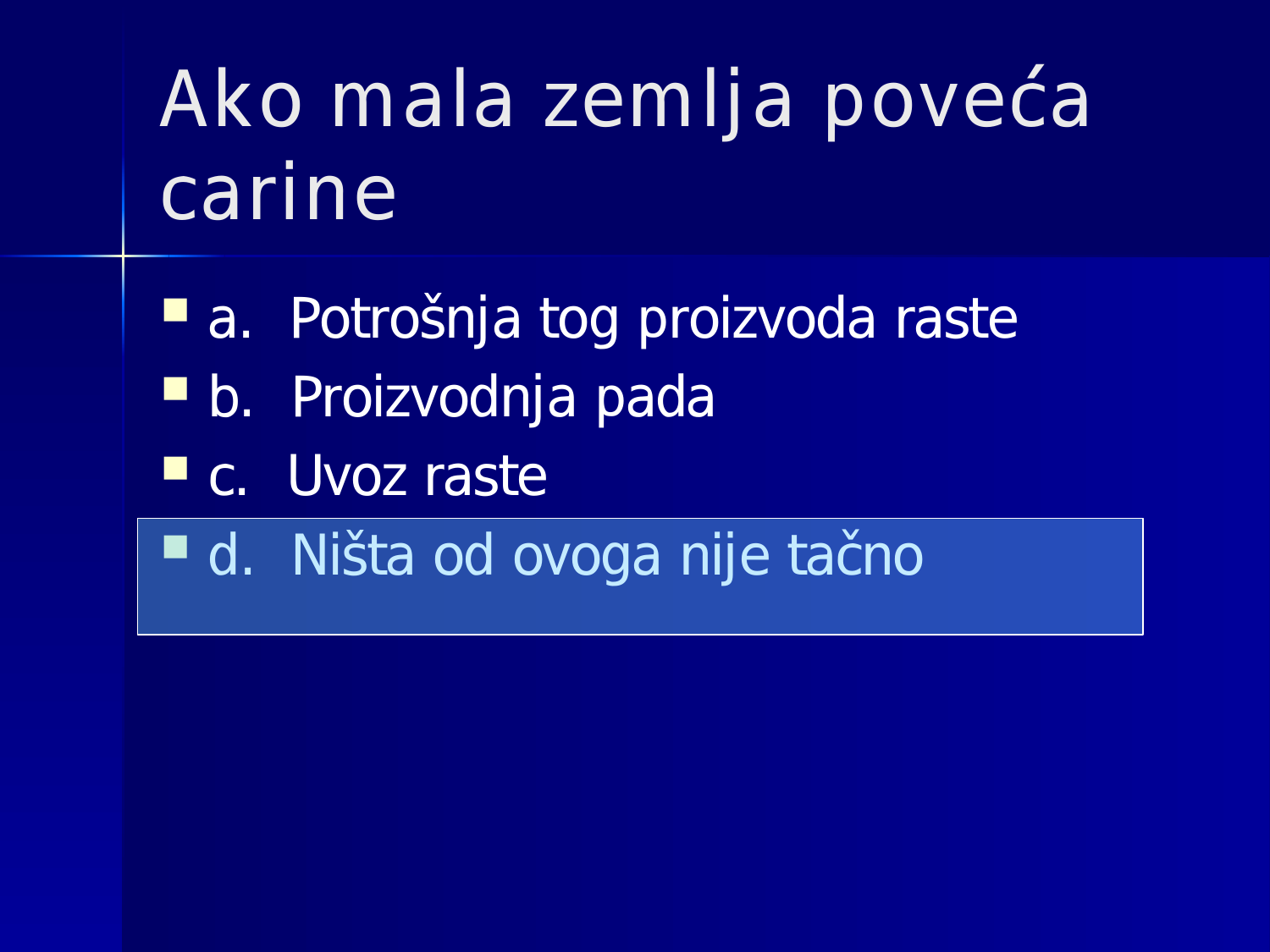

# Ako mala zemlja poveća carine
a.  Potrošnja tog proizvoda raste
b.  Proizvodnja pada
c.  Uvoz raste
d.  Ništa od ovoga nije tačno